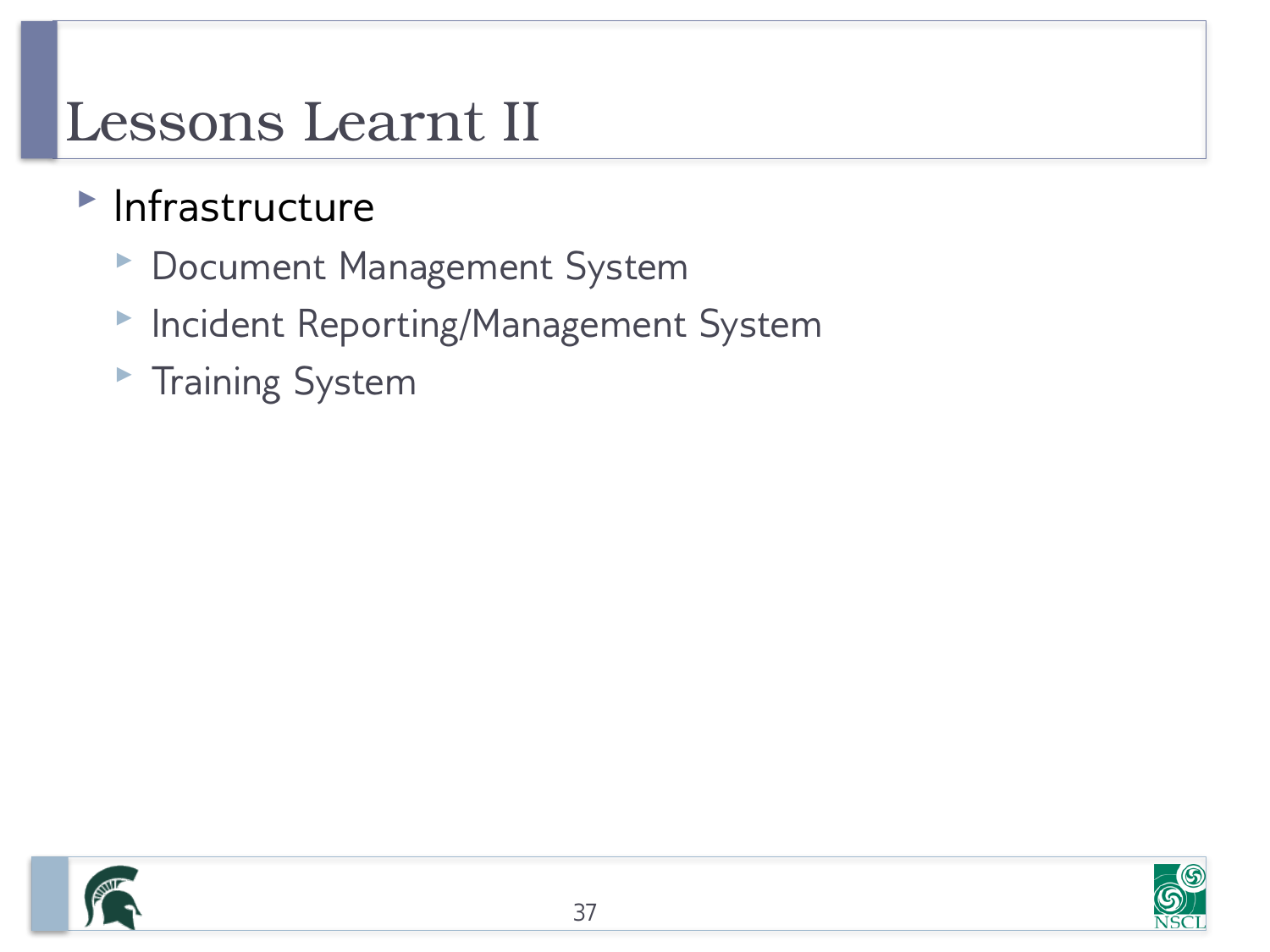

# Lessons Learnt II
Infrastructure
Document Management System
Incident Reporting/Management System
Training System
37